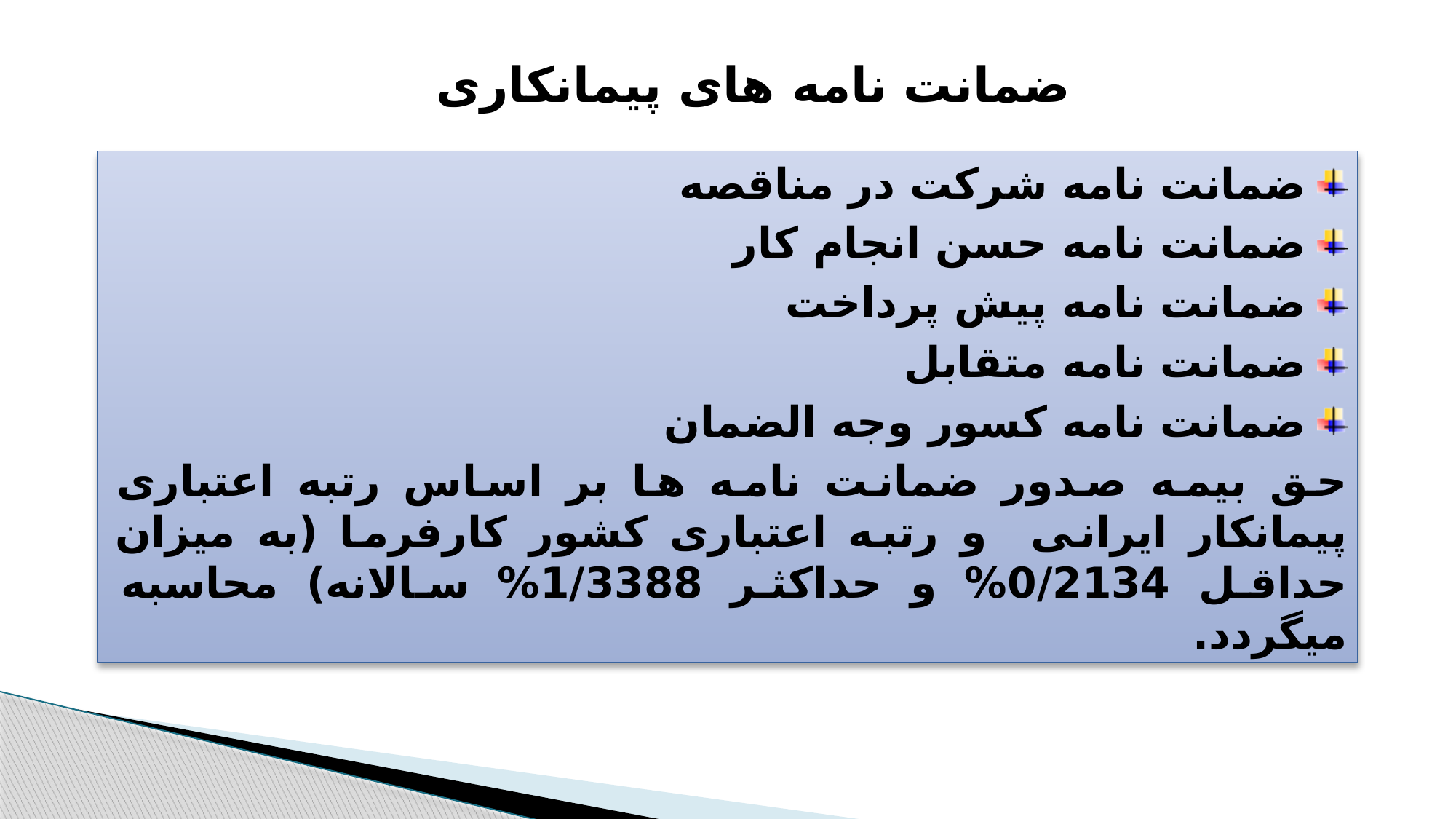

ضمانت نامه های پیمانکاری
ضمانت نامه شرکت در مناقصه
ضمانت نامه حسن انجام کار
ضمانت نامه پیش پرداخت
ضمانت نامه متقابل
ضمانت نامه کسور وجه الضمان
حق بیمه صدور ضمانت نامه ها بر اساس رتبه اعتباری پیمانکار ایرانی  و رتبه اعتباری کشور کارفرما (به میزان حداقل 0/2134% و حداکثر 1/3388% سالانه) محاسبه میگردد.